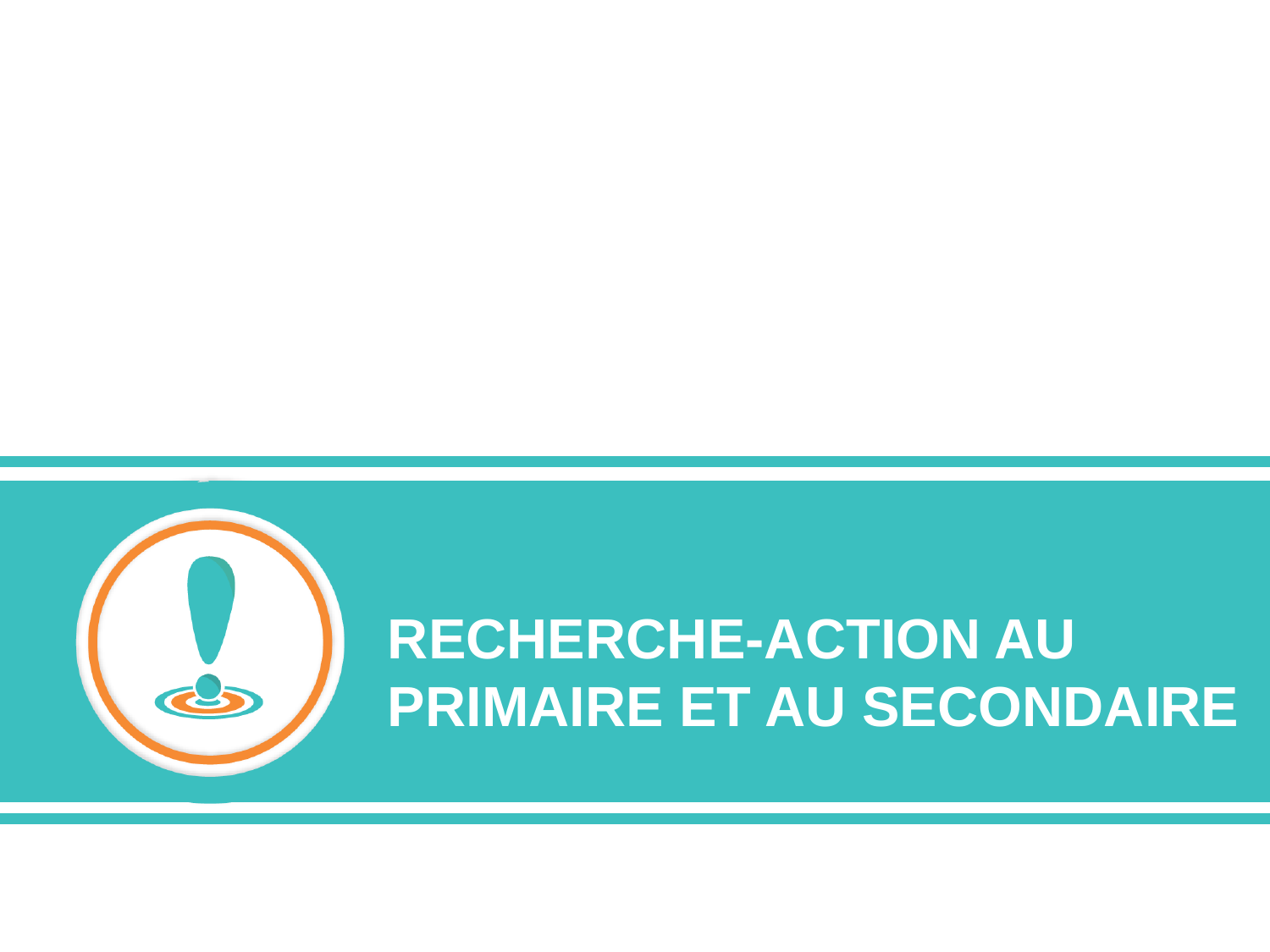

# Recherche-action au primaire et au secondaire